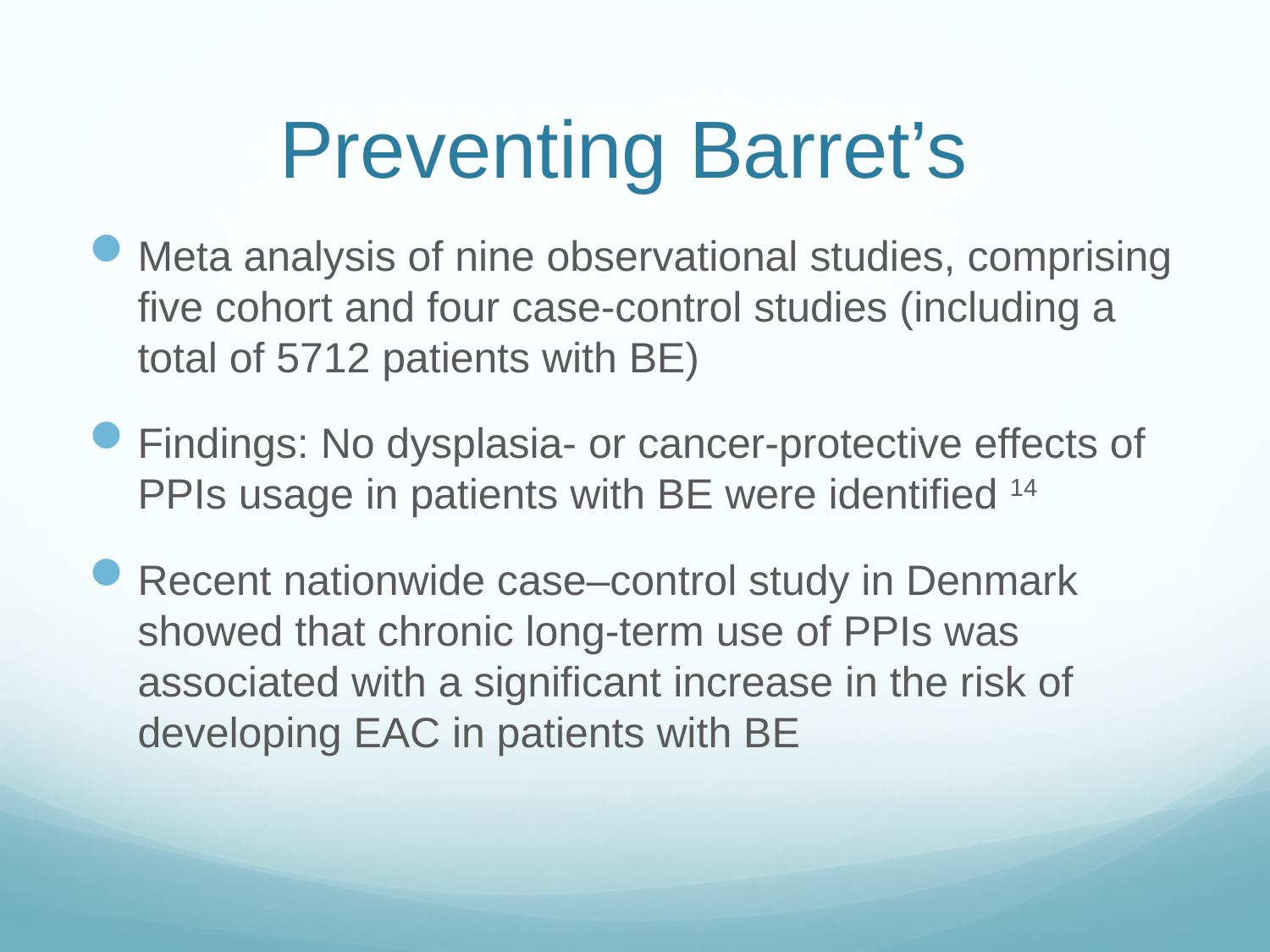

# Preventing Barret’s
Meta analysis of nine observational studies, comprising five cohort and four case-control studies (including a total of 5712 patients with BE)
Findings: No dysplasia- or cancer-protective effects of PPIs usage in patients with BE were identified 14
Recent nationwide case–control study in Denmark showed that chronic long-term use of PPIs was associated with a significant increase in the risk of developing EAC in patients with BE